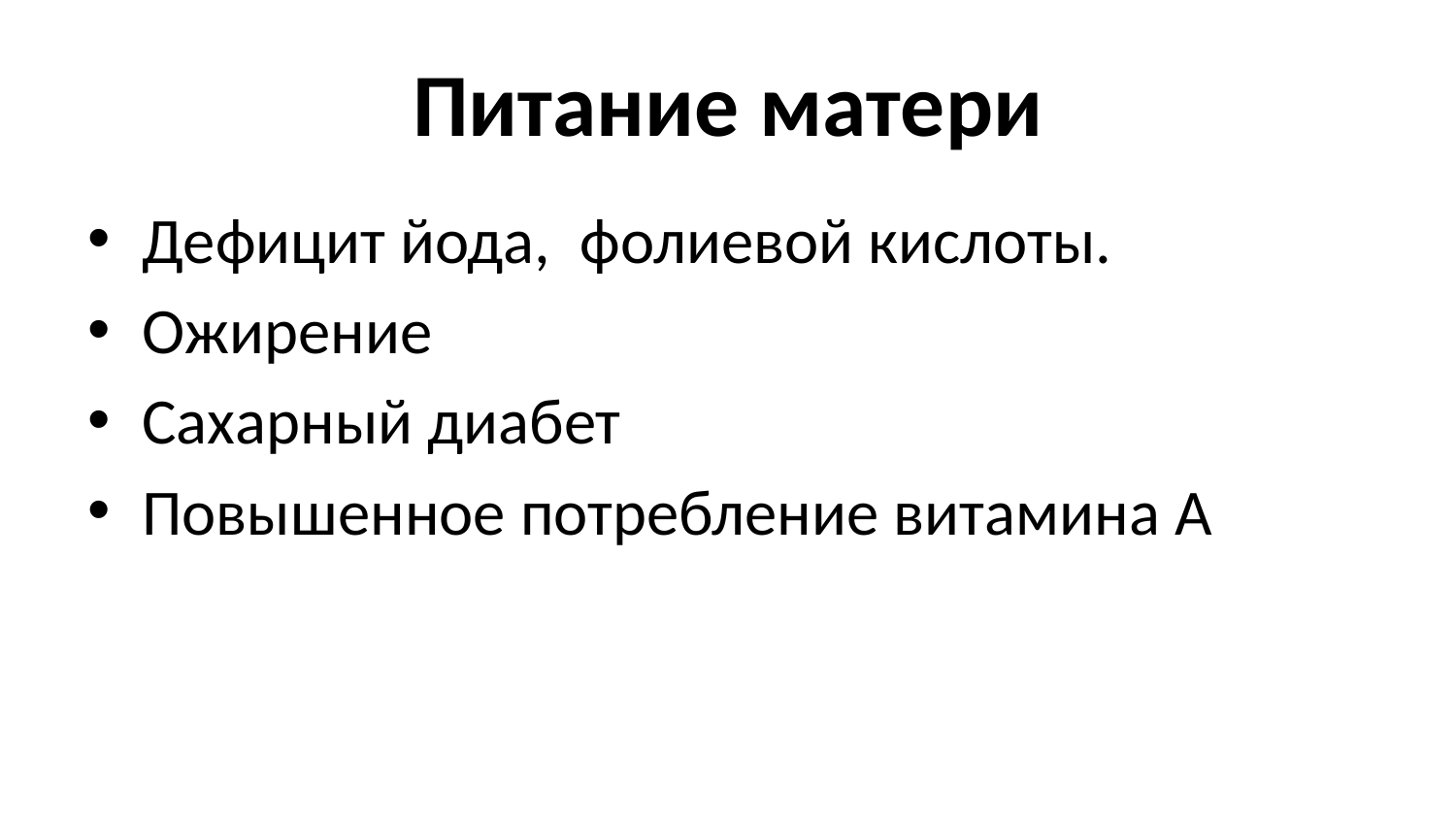

# Питание матери
Дефицит йода,  фолиевой кислоты.
Ожирение
Сахарный диабет
Повышенное потребление витамина А